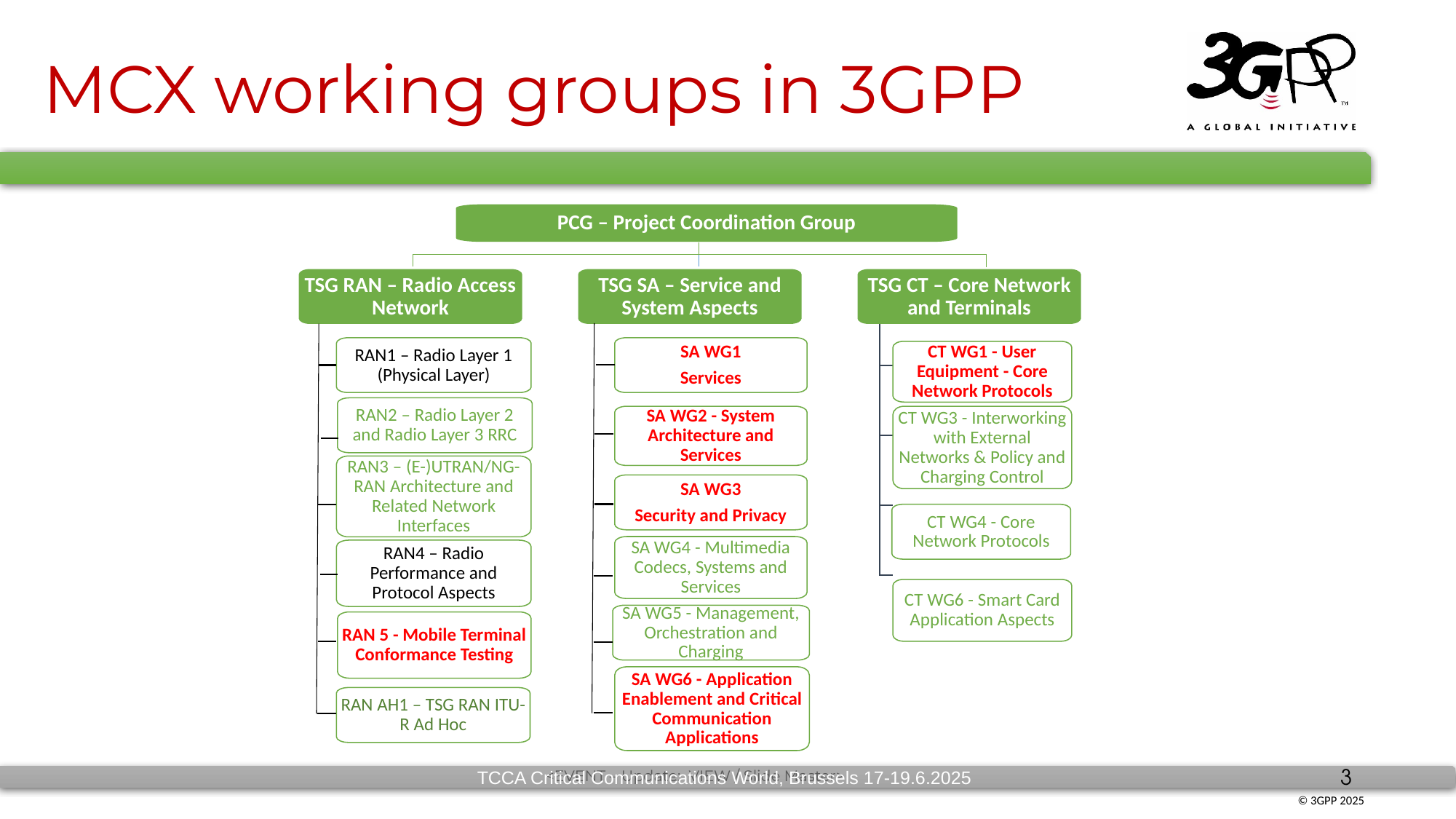

# MCX working groups in 3GPP
PCG – Project Coordination Group

TSG RAN – Radio Access Network
TSG SA – Service and System Aspects
TSG CT – Core Network and Terminals

RAN1 – Radio Layer 1 (Physical Layer)
SA WG1
Services
CT WG1 - User Equipment - Core Network Protocols
RAN2 – Radio Layer 2 and Radio Layer 3 RRC
SA WG2 - System Architecture and Services
CT WG3 - Interworking with External Networks & Policy and Charging Control
RAN3 – (E-)UTRAN/NG-RAN Architecture and Related Network Interfaces
SA WG3
Security and Privacy
CT WG4 - Core Network Protocols
SA WG4 - Multimedia Codecs, Systems and Services
RAN4 – Radio Performance and Protocol Aspects
CT WG6 - Smart Card Application Aspects
SA WG5 - Management, Orchestration and Charging
RAN 5 - Mobile Terminal Conformance Testing
SA WG6 - Application Enablement and Critical Communication Applications

RAN AH1 – TSG RAN ITU-R Ad Hoc